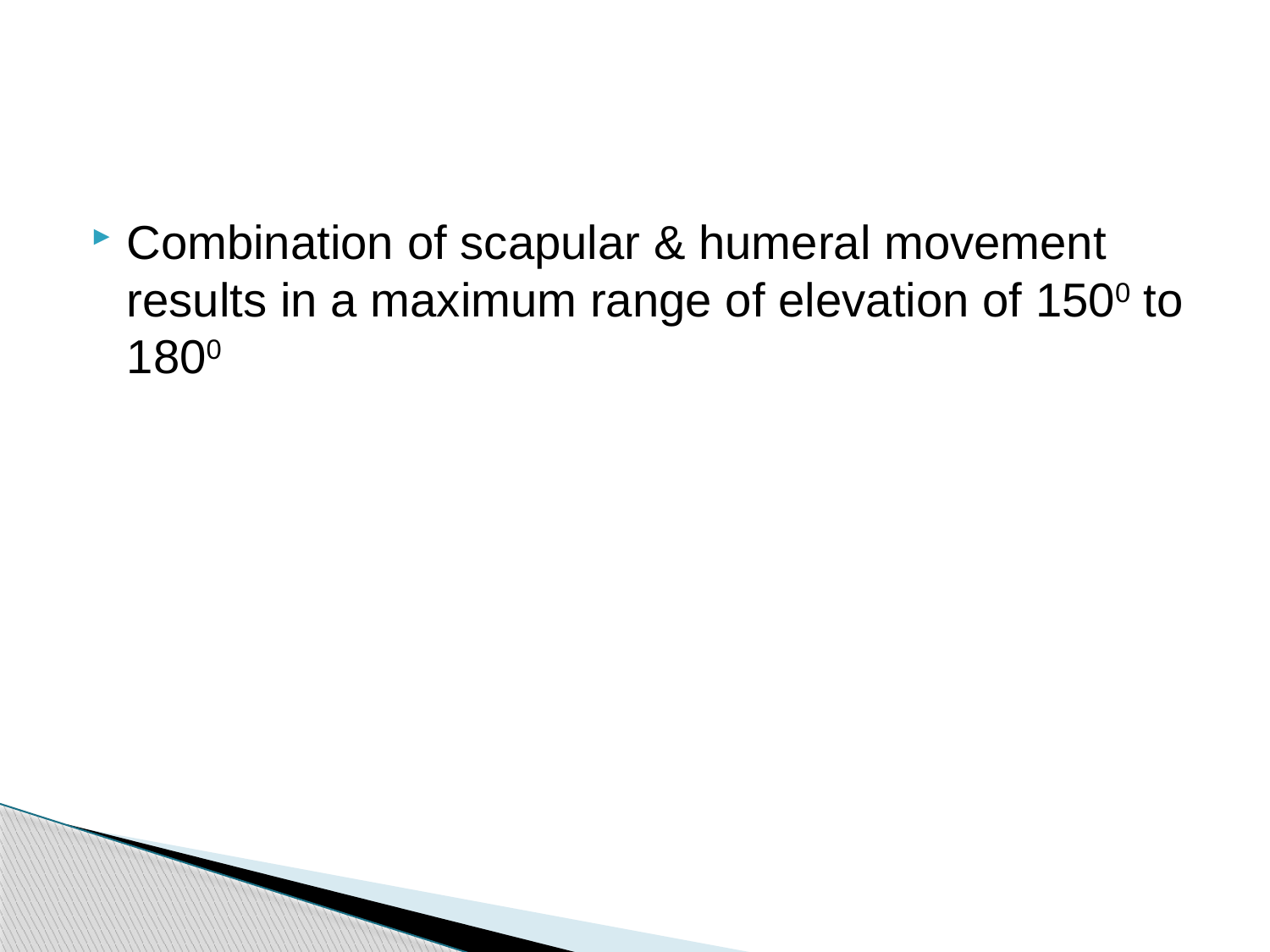

Combination of scapular & humeral movement results in a maximum range of elevation of 1500 to 1800